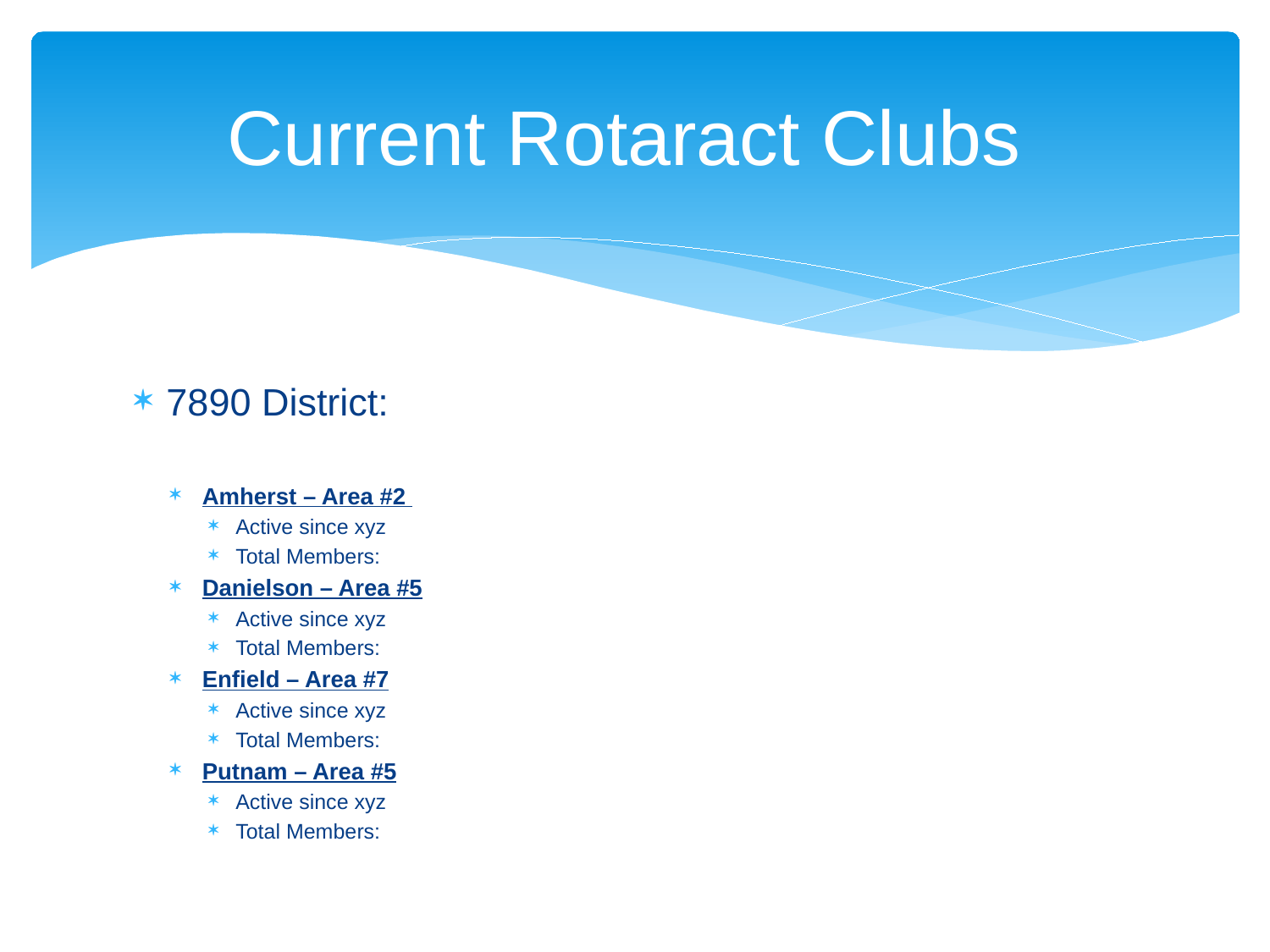

# Current Rotaract Clubs
7890 District:

Amherst – Area #2
Active since xyz
Total Members:
Danielson – Area #5
Active since xyz
Total Members:
Enfield – Area #7
Active since xyz
Total Members:
Putnam – Area #5
Active since xyz
Total Members: